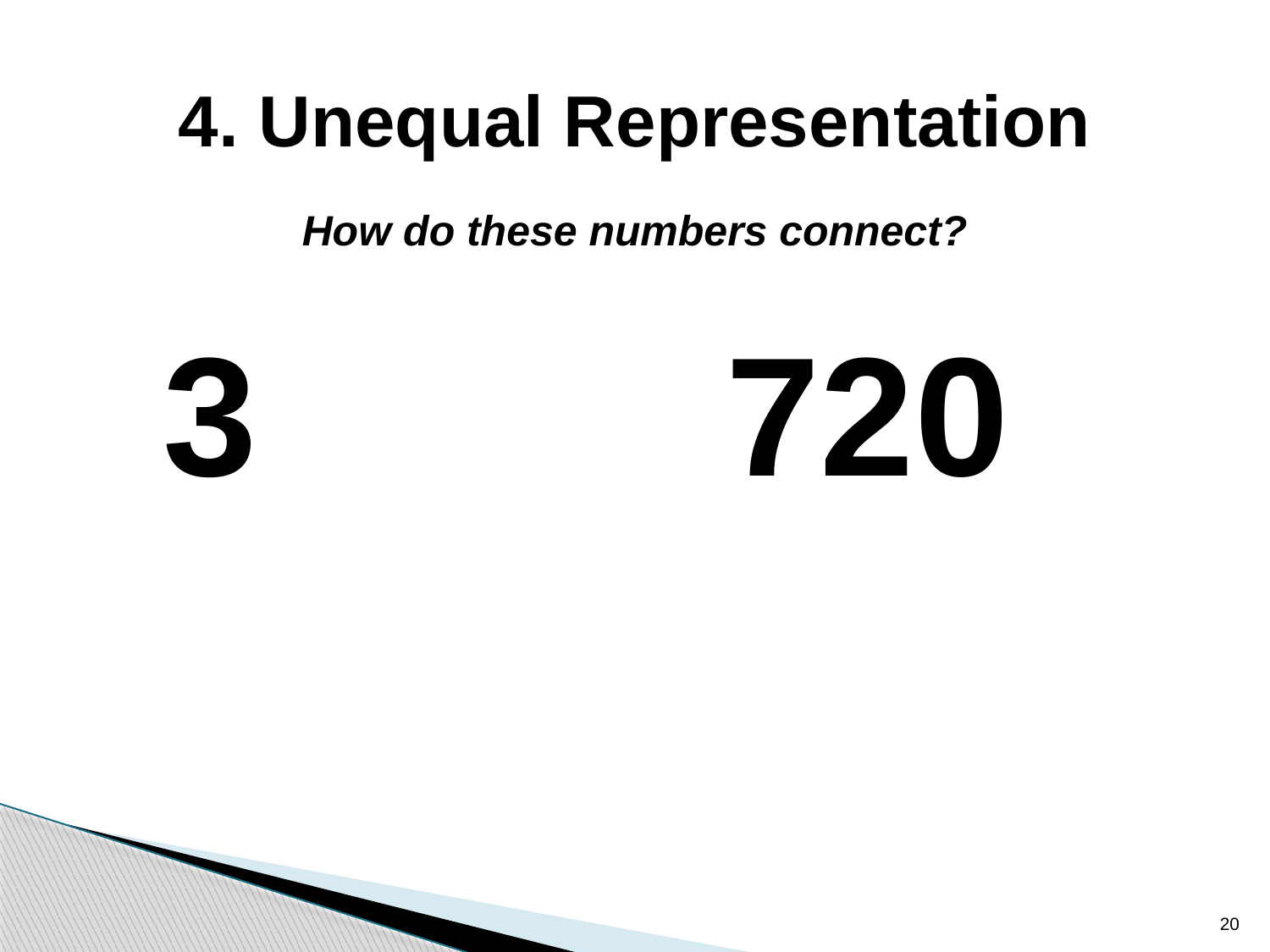

# 4. Unequal Representation
How do these numbers connect?
3          720

20